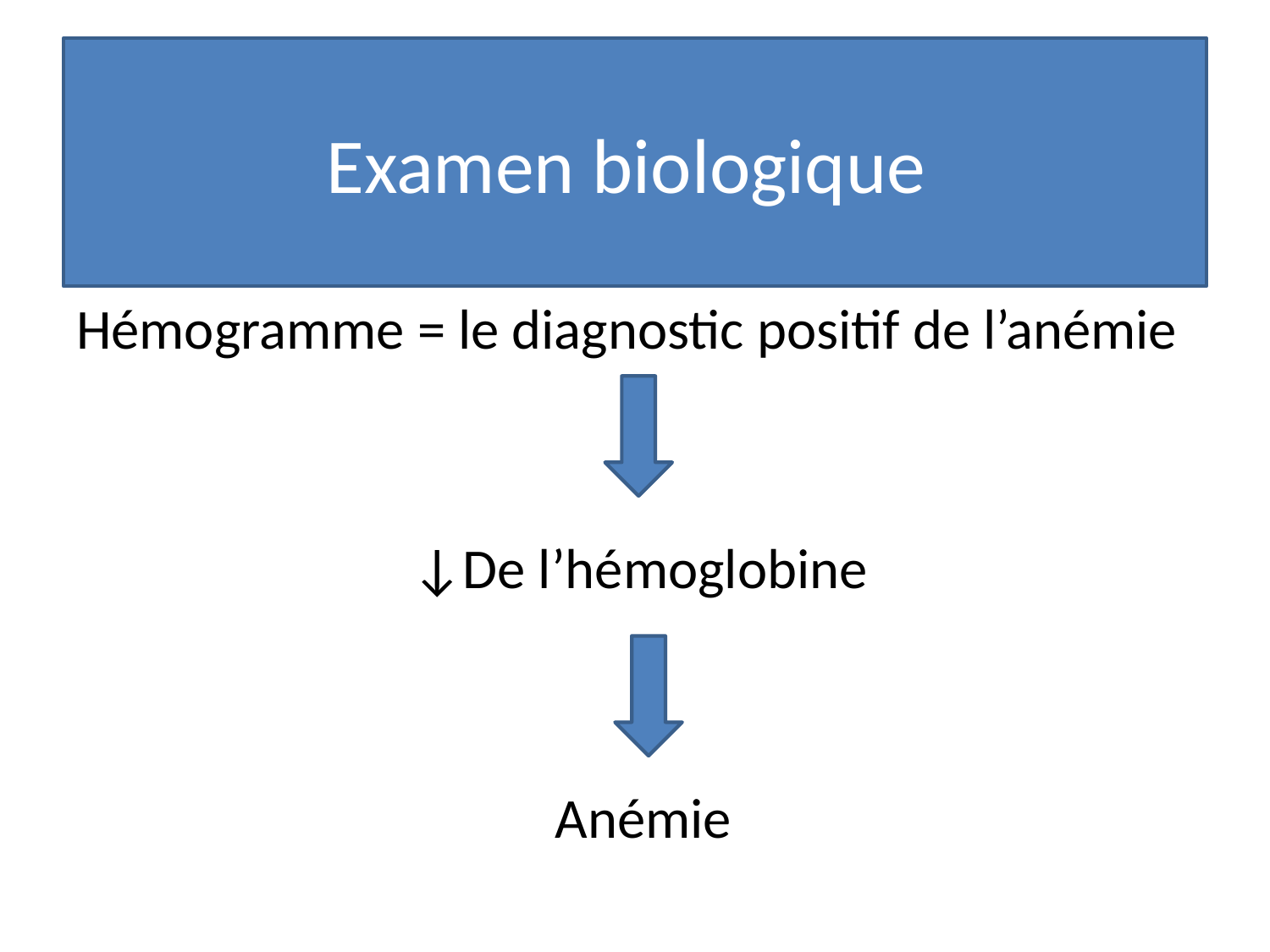

# Examen biologique
Hémogramme = le diagnostic positif de l’anémie

↓De l’hémoglobine

Anémie